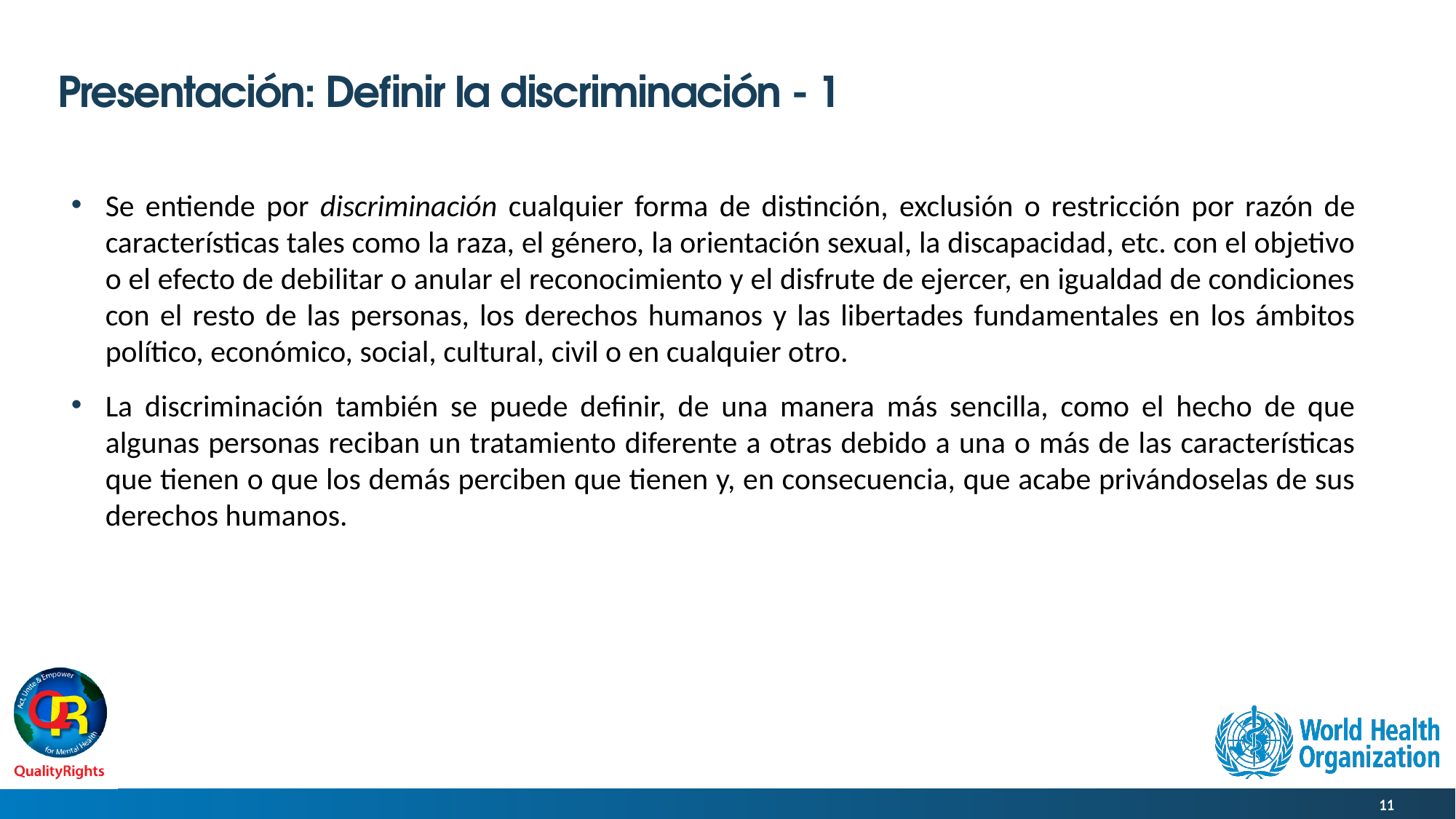

# Presentación: Definir la discriminación - 1
Se entiende por discriminación cualquier forma de distinción, exclusión o restricción por razón de características tales como la raza, el género, la orientación sexual, la discapacidad, etc. con el objetivo o el efecto de debilitar o anular el reconocimiento y el disfrute de ejercer, en igualdad de condiciones con el resto de las personas, los derechos humanos y las libertades fundamentales en los ámbitos político, económico, social, cultural, civil o en cualquier otro.
La discriminación también se puede definir, de una manera más sencilla, como el hecho de que algunas personas reciban un tratamiento diferente a otras debido a una o más de las características que tienen o que los demás perciben que tienen y, en consecuencia, que acabe privándoselas de sus derechos humanos.

11